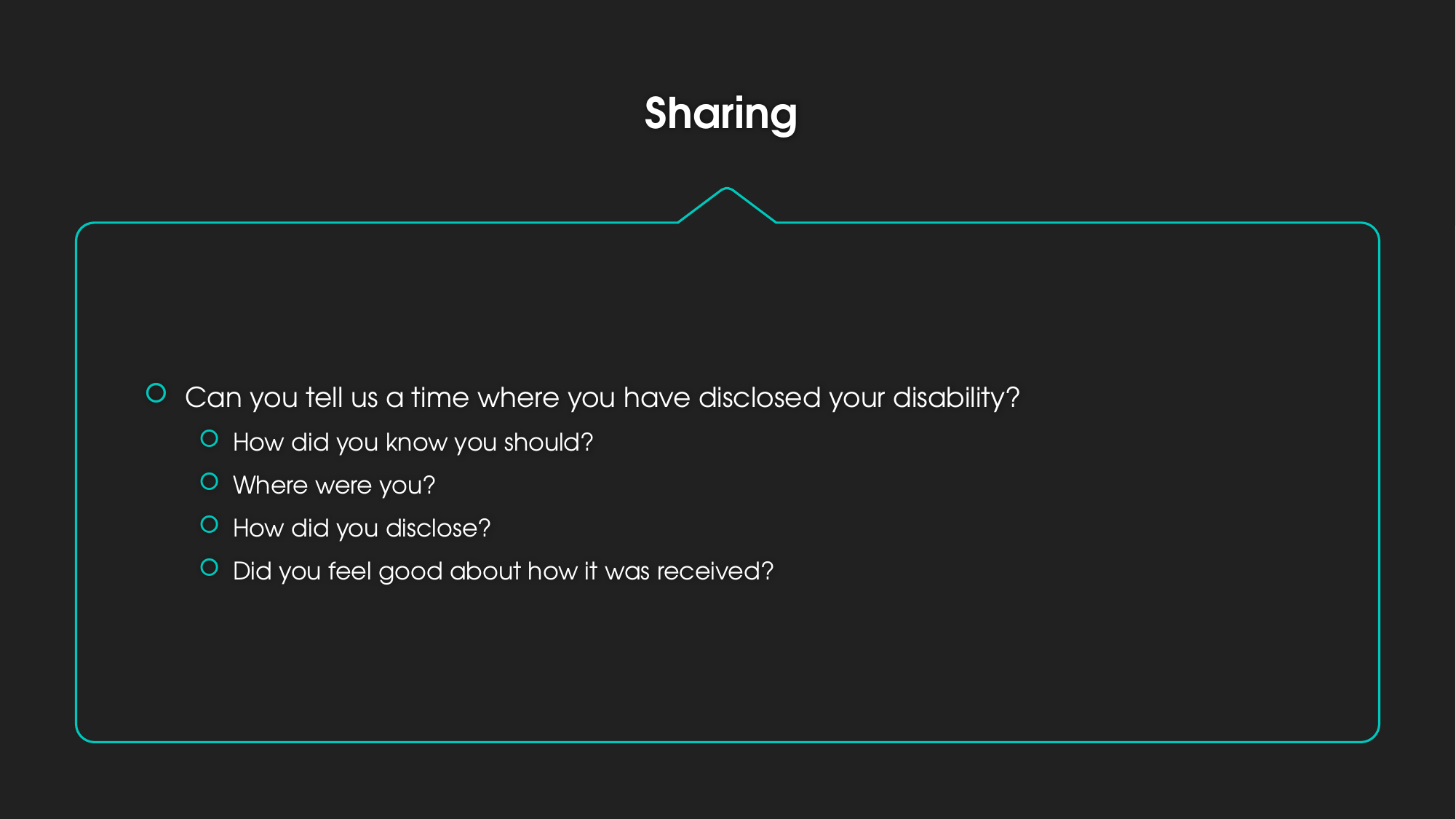

# Sharing

Can you tell us a time where you have disclosed your disability?
How did you know you should?
Where were you?
How did you disclose?
Did you feel good about how it was received?